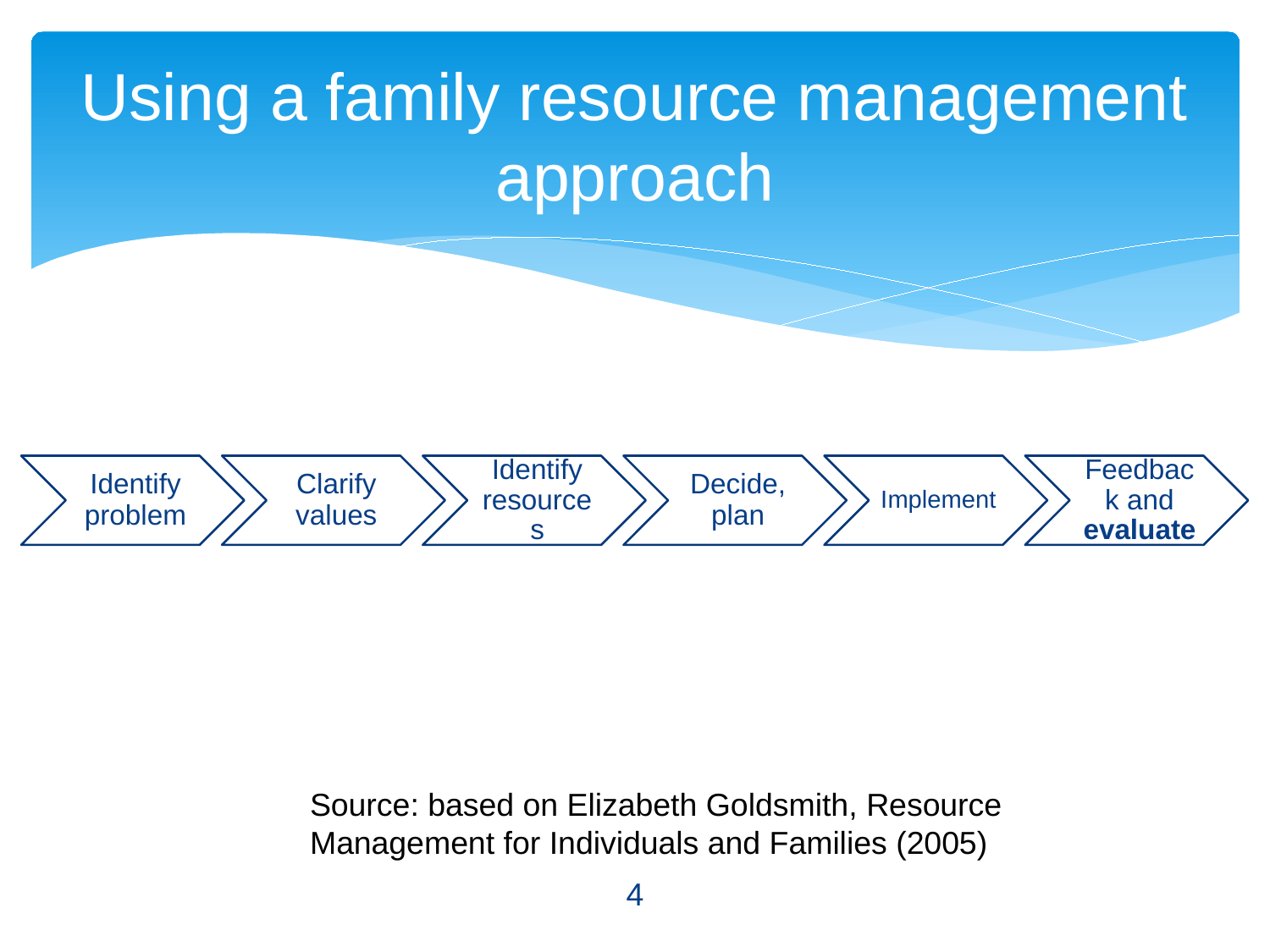

# Using a family resource management approach
Identify problem
Clarify values
Identify resources
Decide, plan
Implement
Feedback and evaluate
Source: based on Elizabeth Goldsmith, Resource Management for Individuals and Families (2005)
4